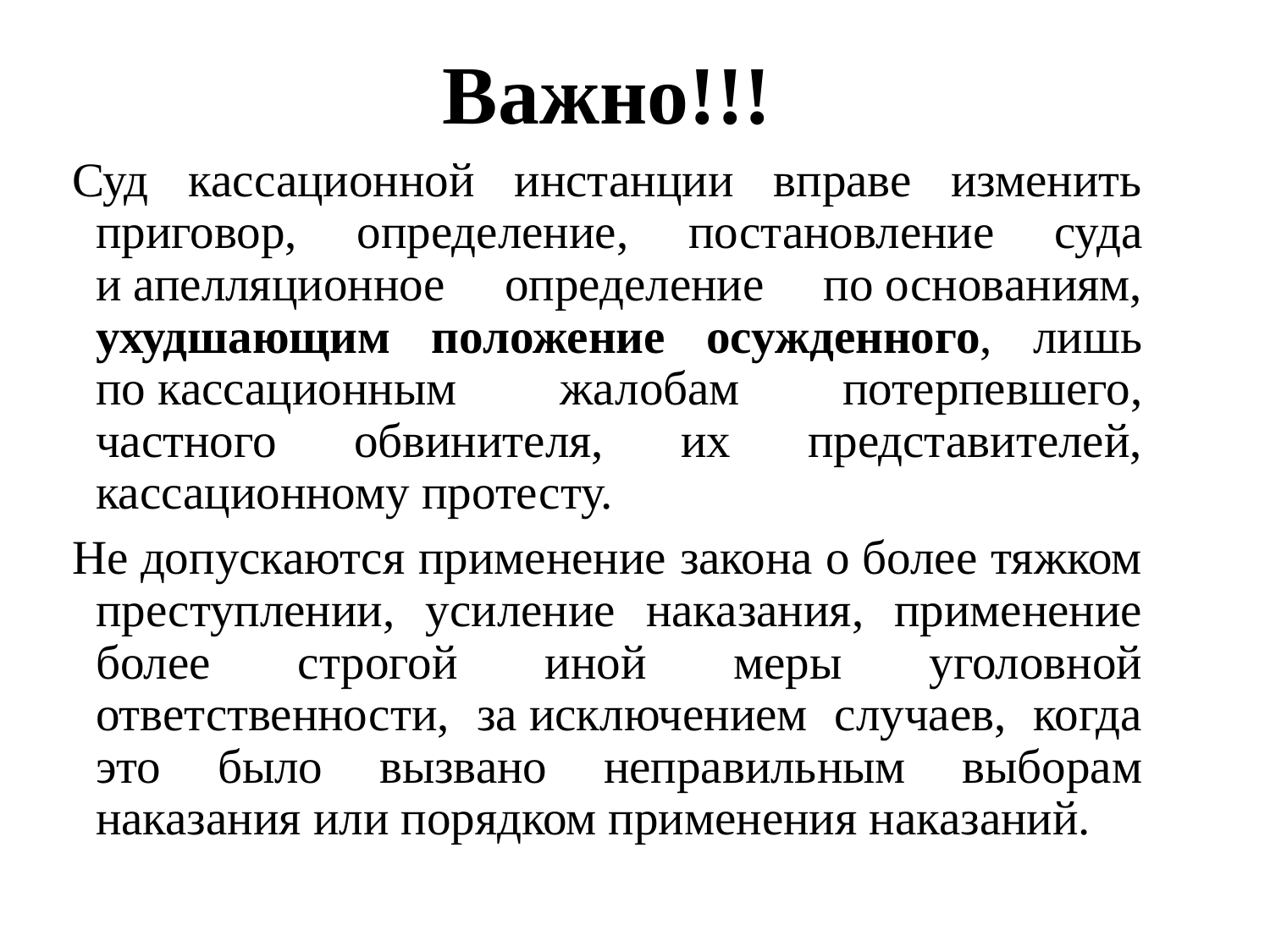

Важно!!!
Суд кассационной инстанции вправе изменить приговор, определение, постановление суда и апелляционное определение по основаниям, ухудшающим положение осужденного, лишь по кассационным жалобам потерпевшего, частного обвинителя, их представителей, кассационному протесту.
Не допускаются применение закона о более тяжком преступлении, усиление наказания, применение более строгой иной меры уголовной ответственности, за исключением случаев, когда это было вызвано неправильным выборам наказания или порядком применения наказаний.